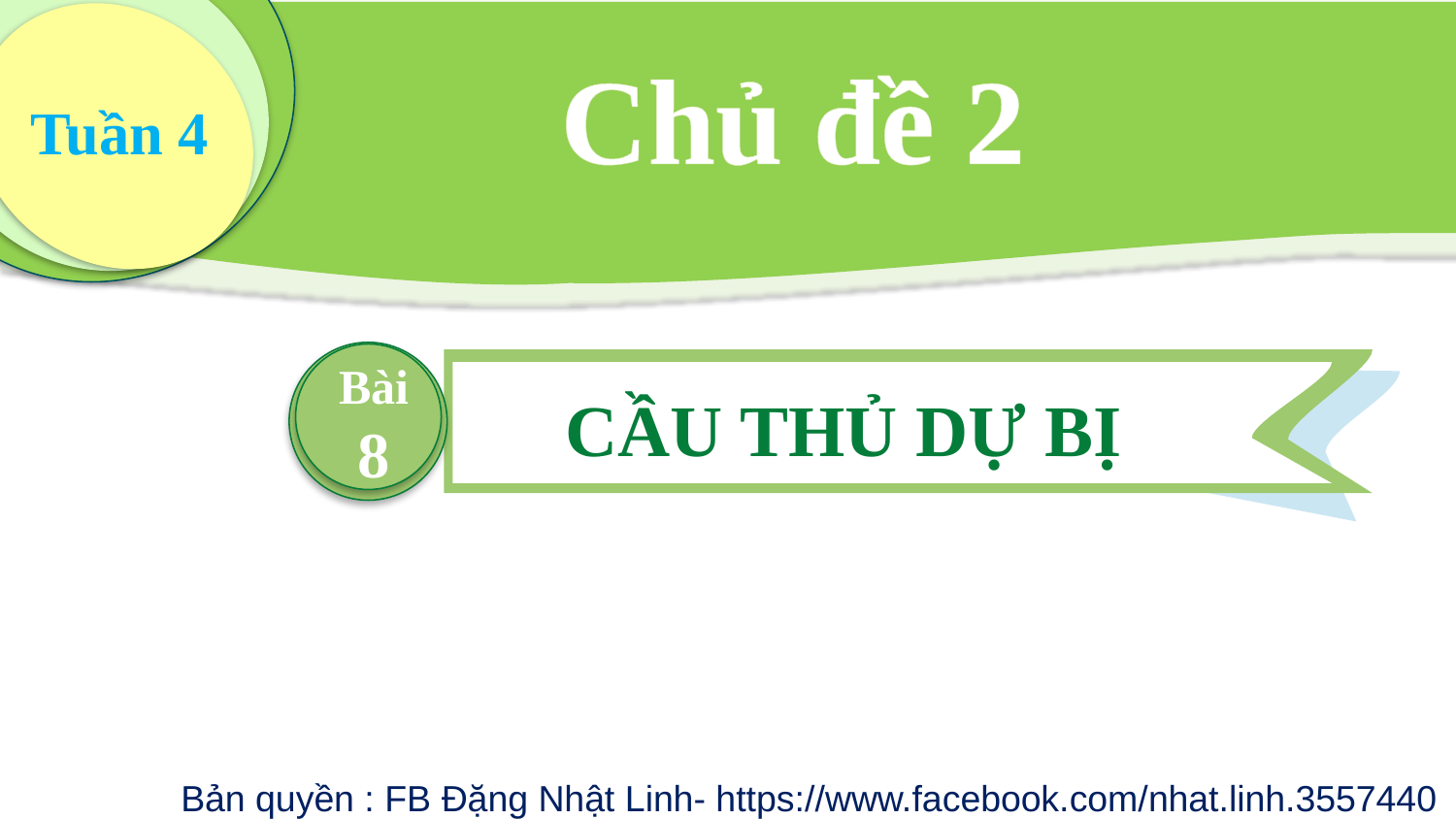

Chủ đề 2
Tuần 4

Bài
8

CẦU THỦ DỰ BỊ
Bản quyền : FB Đặng Nhật Linh- https://www.facebook.com/nhat.linh.3557440